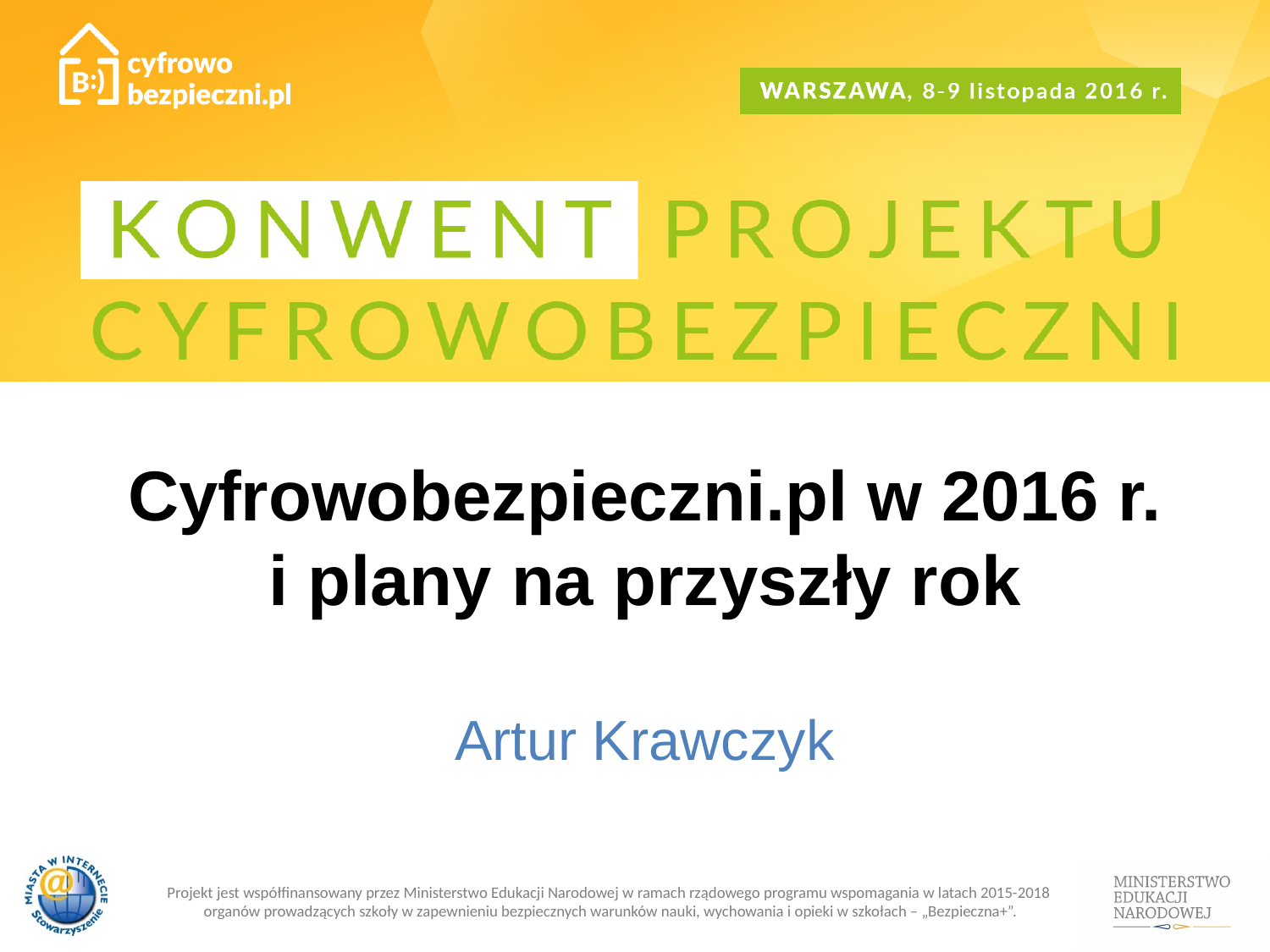

Cyfrowobezpieczni.pl w 2016 r.
i plany na przyszły rok
Artur Krawczyk